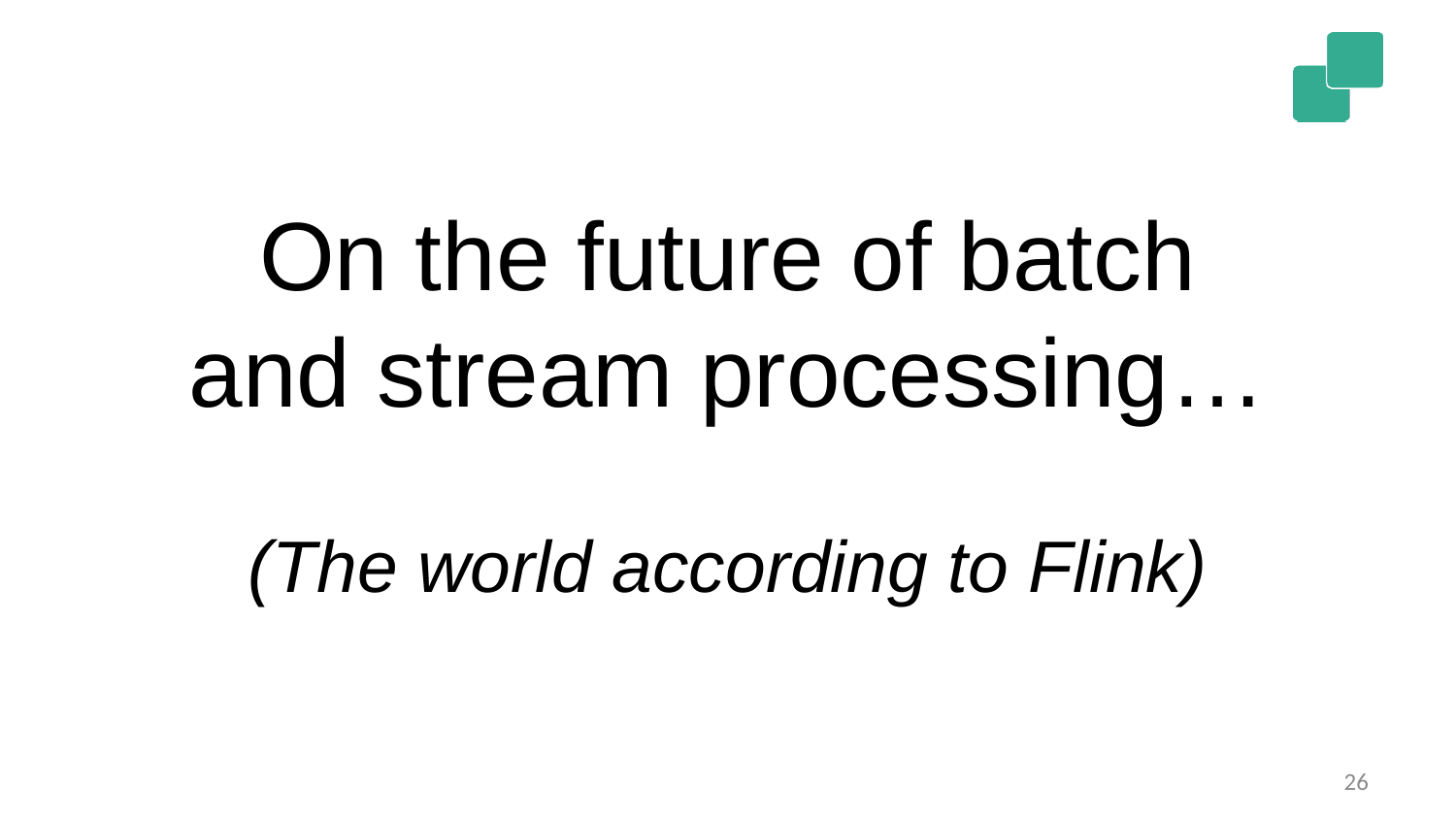

On the future of batch
and stream processing…
(The world according to Flink)
26